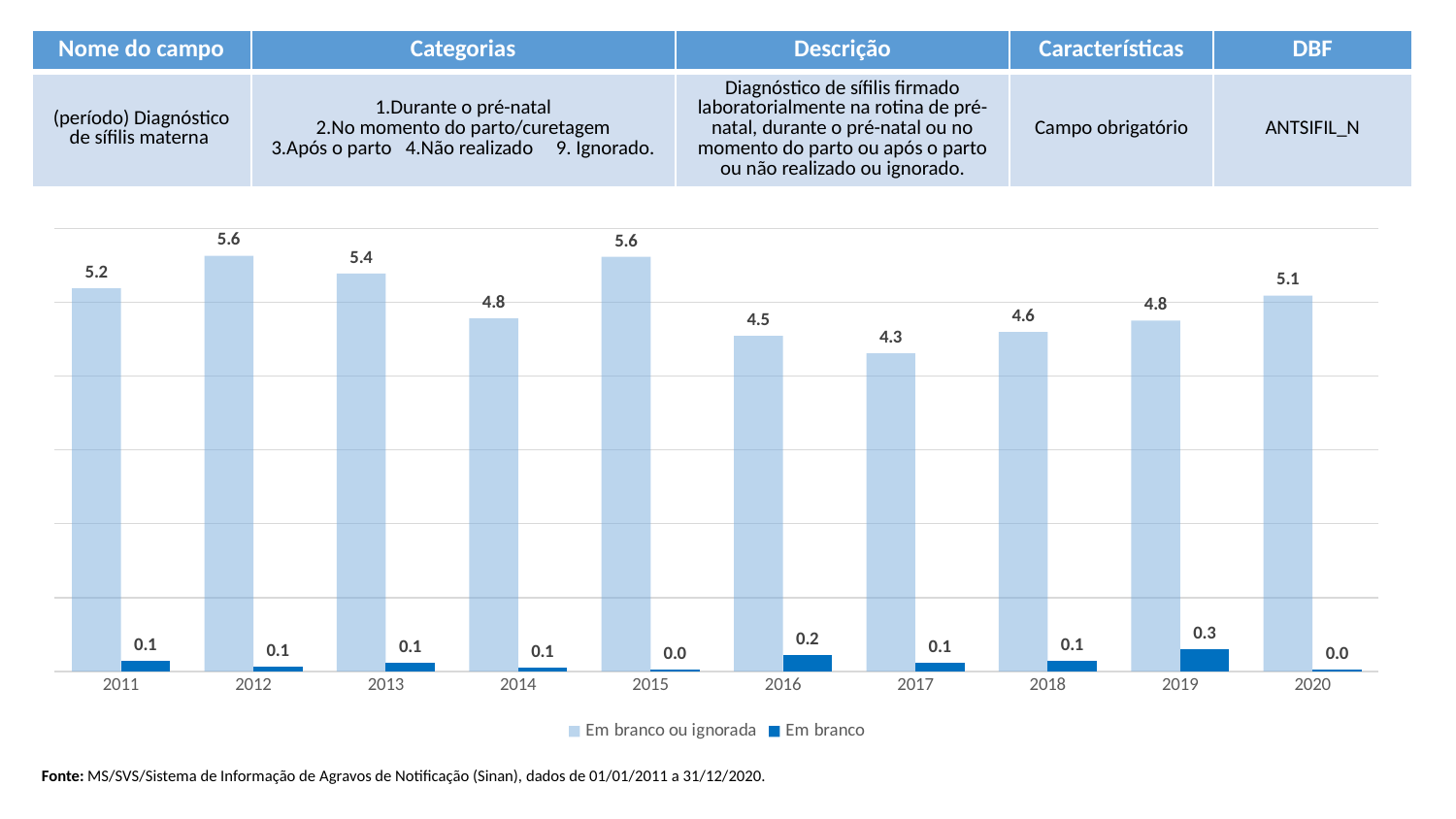

| Nome do campo | Categorias | Descrição | Características | DBF |
| --- | --- | --- | --- | --- |
| (período) Diagnóstico de sífilis materna | 1.Durante o pré-natal 2.No momento do parto/curetagem 3.Após o parto 4.Não realizado 9. Ignorado. | Diagnóstico de sífilis firmado laboratorialmente na rotina de pré-natal, durante o pré-natal ou no momento do parto ou após o parto ou não realizado ou ignorado. | Campo obrigatório | ANTSIFIL\_N |

### Chart

| Category | Em branco ou ignorada | Em branco |
|---|---|---|
| 2011 | 5.188284518828452 | 0.1394700139470014 |
| 2012 | 5.630149527006408 | 0.061031431187061336 |
| 2013 | 5.389481518233689 | 0.1116348300669809 |
| 2014 | 4.7819610663105445 | 0.05136370640505419 |
| 2015 | 5.613681247111223 | 0.02100928610445817 |
| 2016 | 4.543177526877576 | 0.22349813109321415 |
| 2017 | 4.309044823050021 | 0.11550678602367889 |
| 2018 | 4.596562773084766 | 0.14273230410719487 |
| 2019 | 4.750858309362531 | 0.30002165104698275 |
| 2020 | 5.089964014394242 | 0.019992003198720514 |
Fonte: MS/SVS/Sistema de Informação de Agravos de Notificação (Sinan), dados de 01/01/2011 a 31/12/2020.